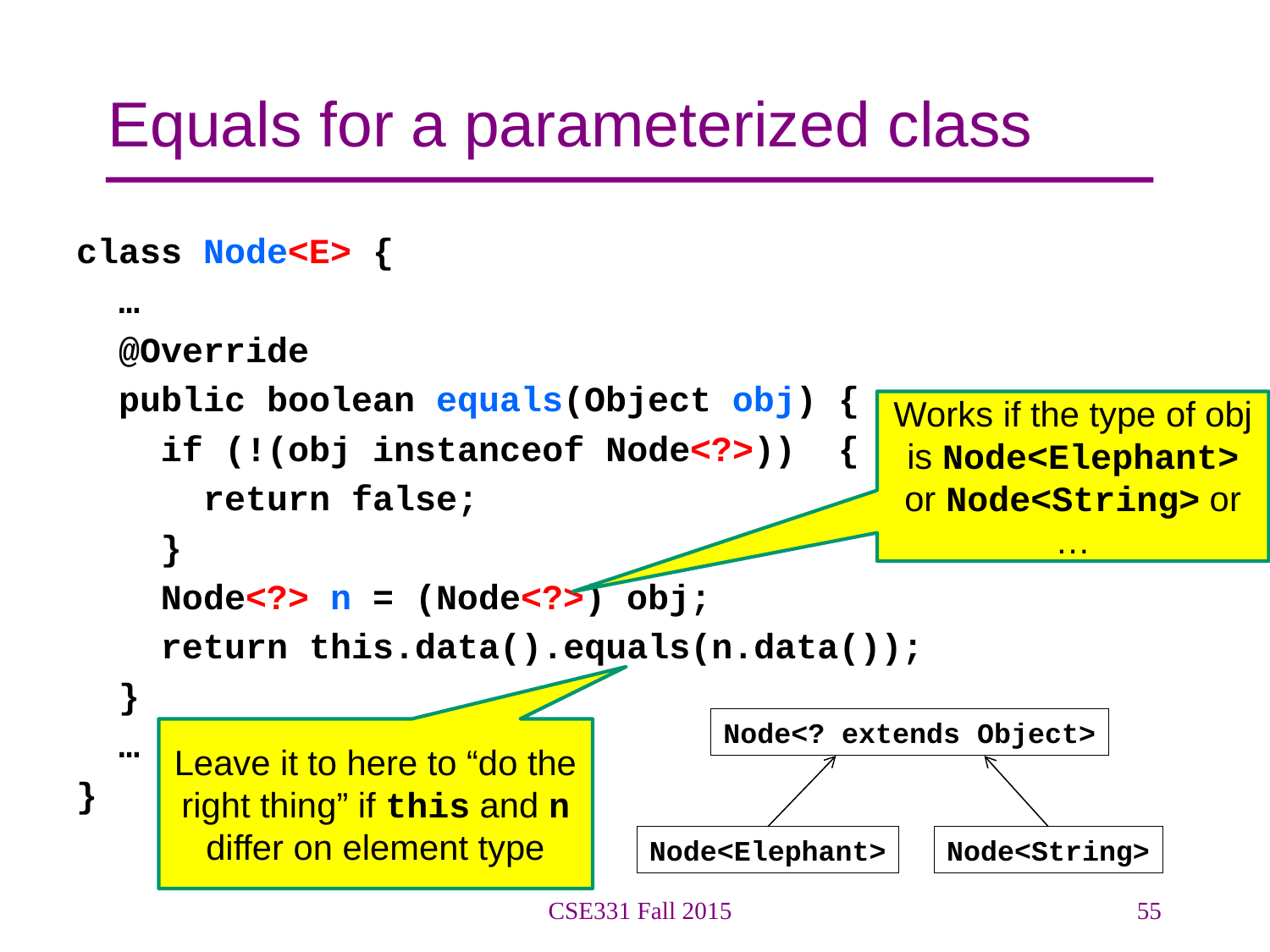

# Equals for a parameterized class
class Node<E> {
  …
  @Override
  public boolean equals(Object obj) {
    if (!(obj instanceof Node<?>))  {
      return false;
    }
    Node<?> n = (Node<?>) obj;
    return this.data().equals(n.data());
  }
  …
}
Works if the type of obj is Node<Elephant> or Node<String> or …
Node<? extends Object>
Leave it to here to “do the right thing” if this and n differ on element type
Node<Elephant>
Node<String>
CSE331 Fall 2015
55